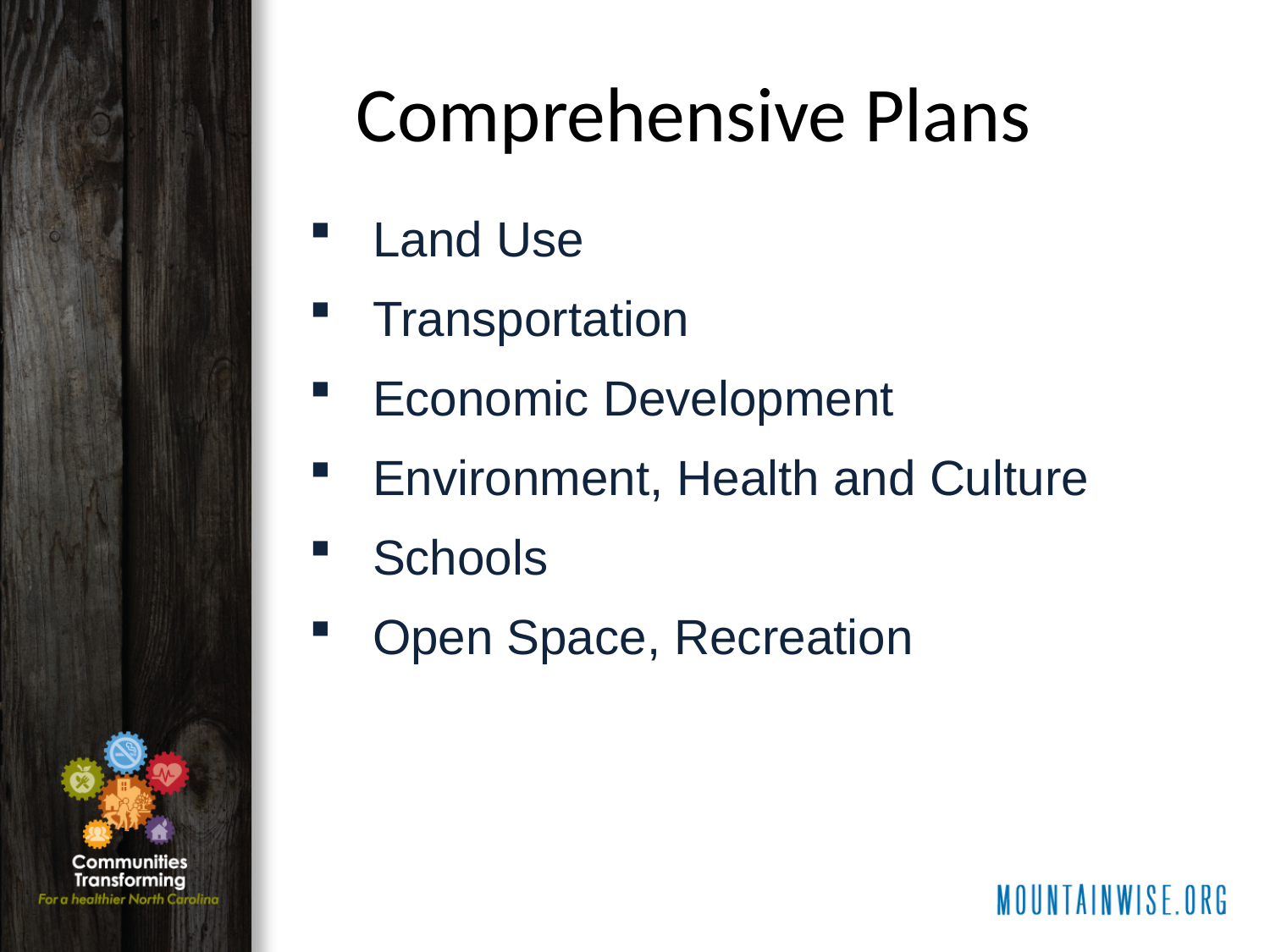

Comprehensive Plans

Land Use
Transportation
Economic Development
Environment, Health and Culture
Schools
Open Space, Recreation